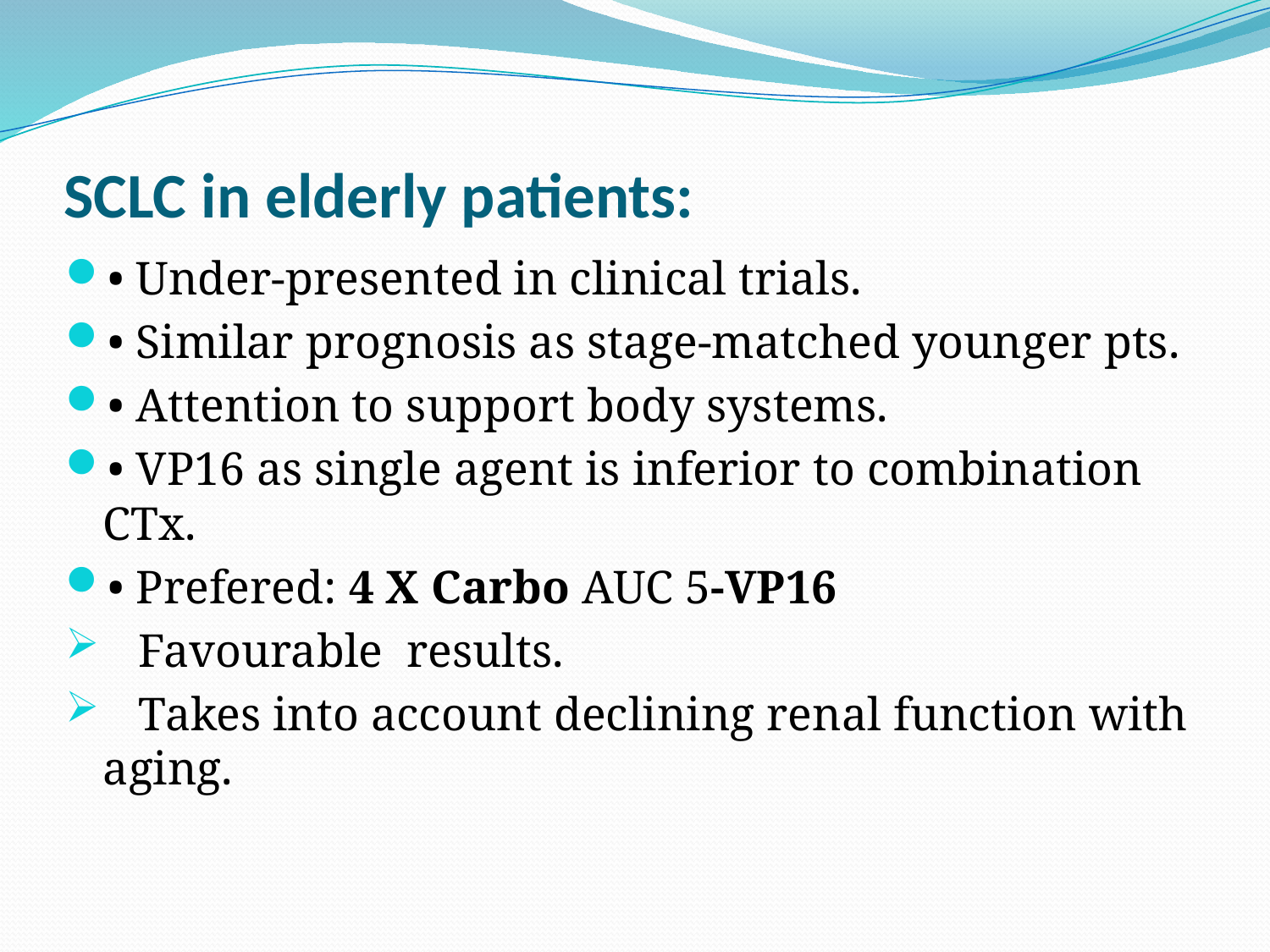

# SCLC in elderly patients:

• Under-presented in clinical trials.
• Similar prognosis as stage-matched younger pts.
• Attention to support body systems.
• VP16 as single agent is inferior to combination CTx.
• Prefered: 4 X Carbo AUC 5-VP16
   Favourable  results.
   Takes into account declining renal function with    aging.